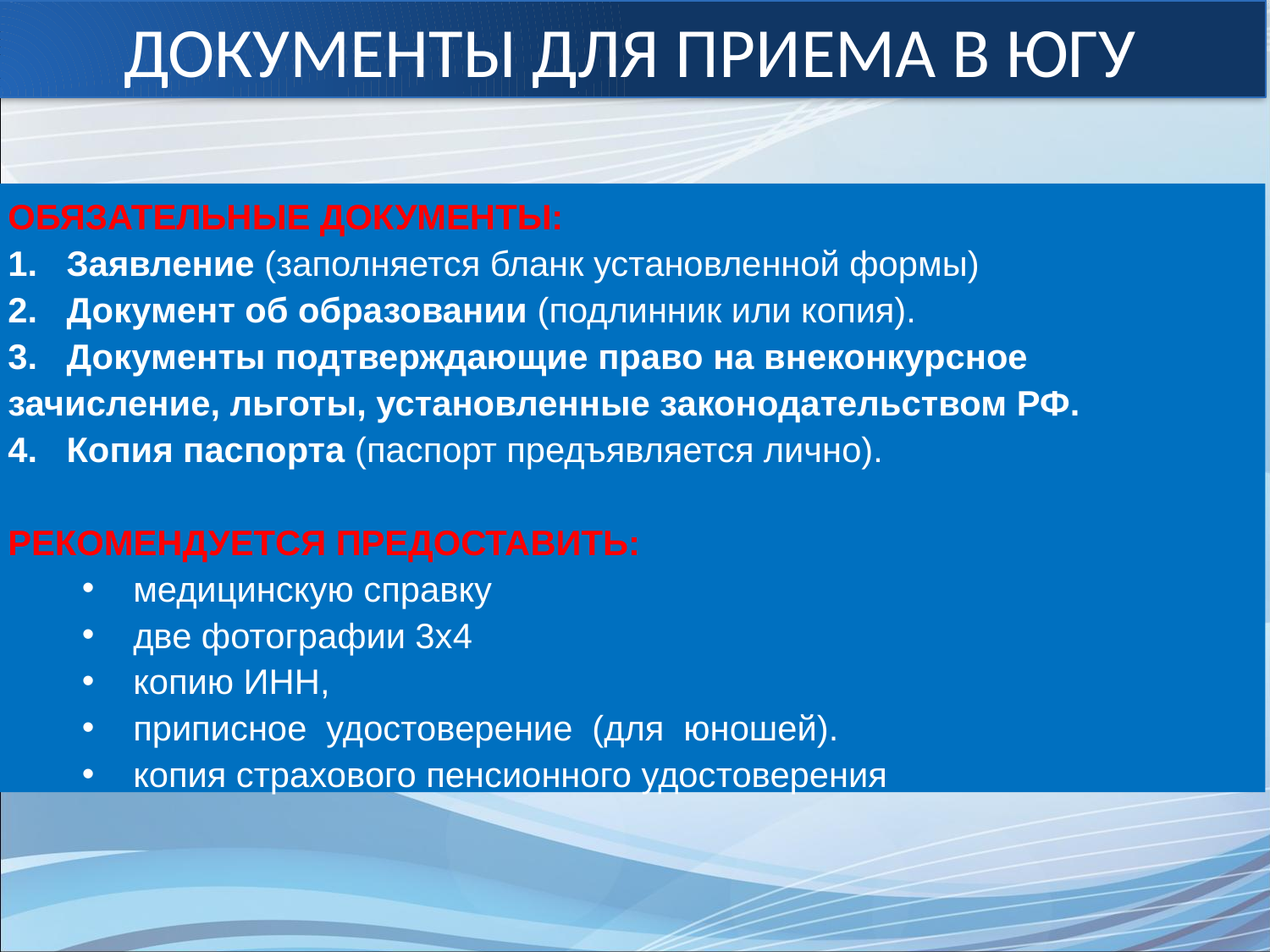

ДОКУМЕНТЫ ДЛЯ ПРИЕМА В ЮГУ

ОБЯЗАТЕЛЬНЫЕ ДОКУМЕНТЫ:
1.   Заявление (заполняется бланк установленной формы)
2.   Документ об образовании (подлинник или копия).
3.   Документы подтверждающие право на внеконкурсное  зачисление, льготы, установленные законодательством РФ.
4.   Копия паспорта (паспорт предъявляется лично).

РЕКОМЕНДУЕТСЯ ПРЕДОСТАВИТЬ:
медицинскую справку
две фотографии 3х4
копию ИНН,
приписное  удостоверение  (для  юношей).
копия страхового пенсионного удостоверения